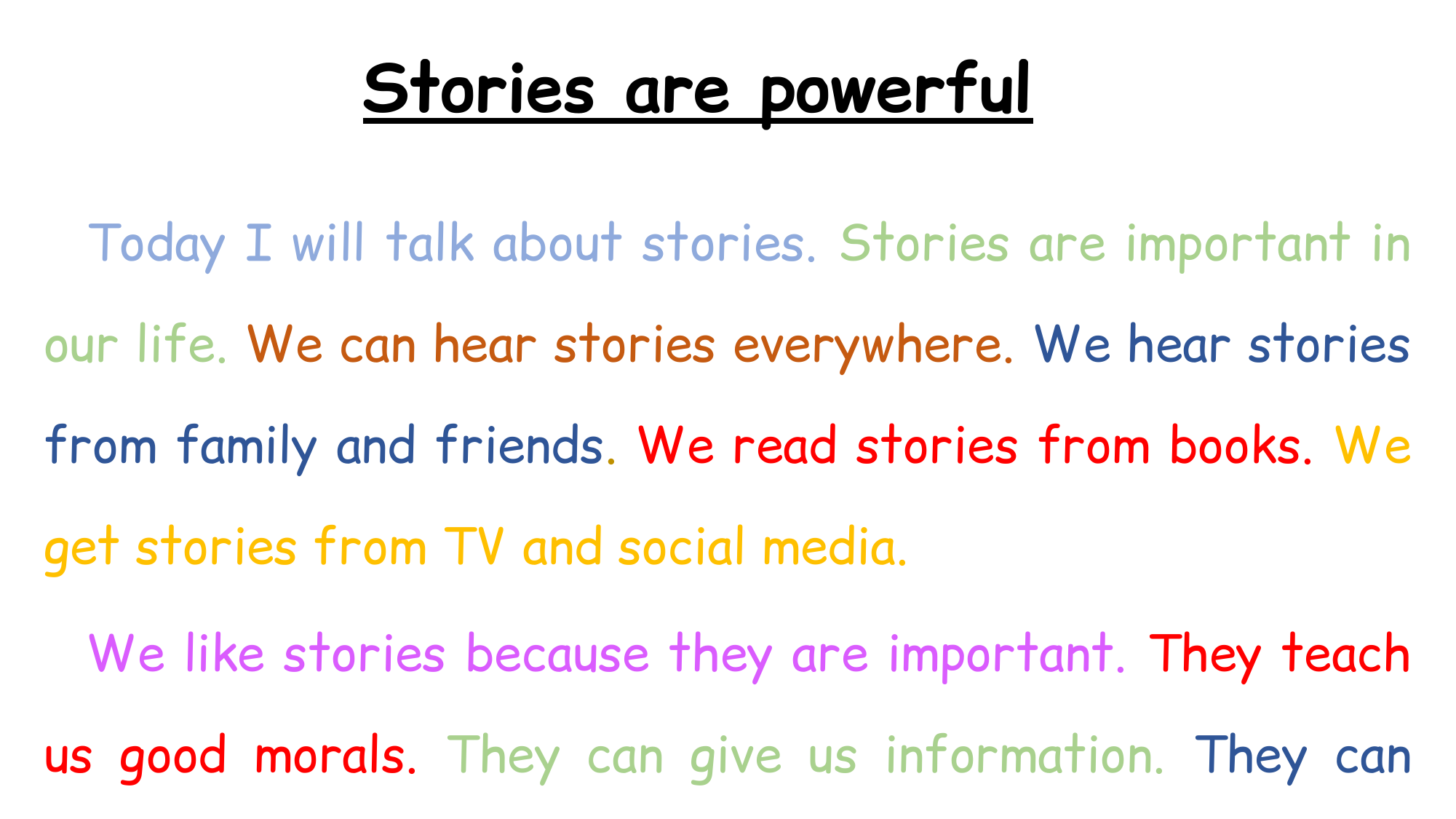

Stories are powerful

	Today I will talk about stories. Stories are important in our life. We can hear stories everywhere. We hear stories from family and friends. We read stories from books. We get stories from TV and social media.
	We like stories because they are important. They teach us good morals. They can give us information. They can convey messages. They can help us understand the world. They can convey experiences.